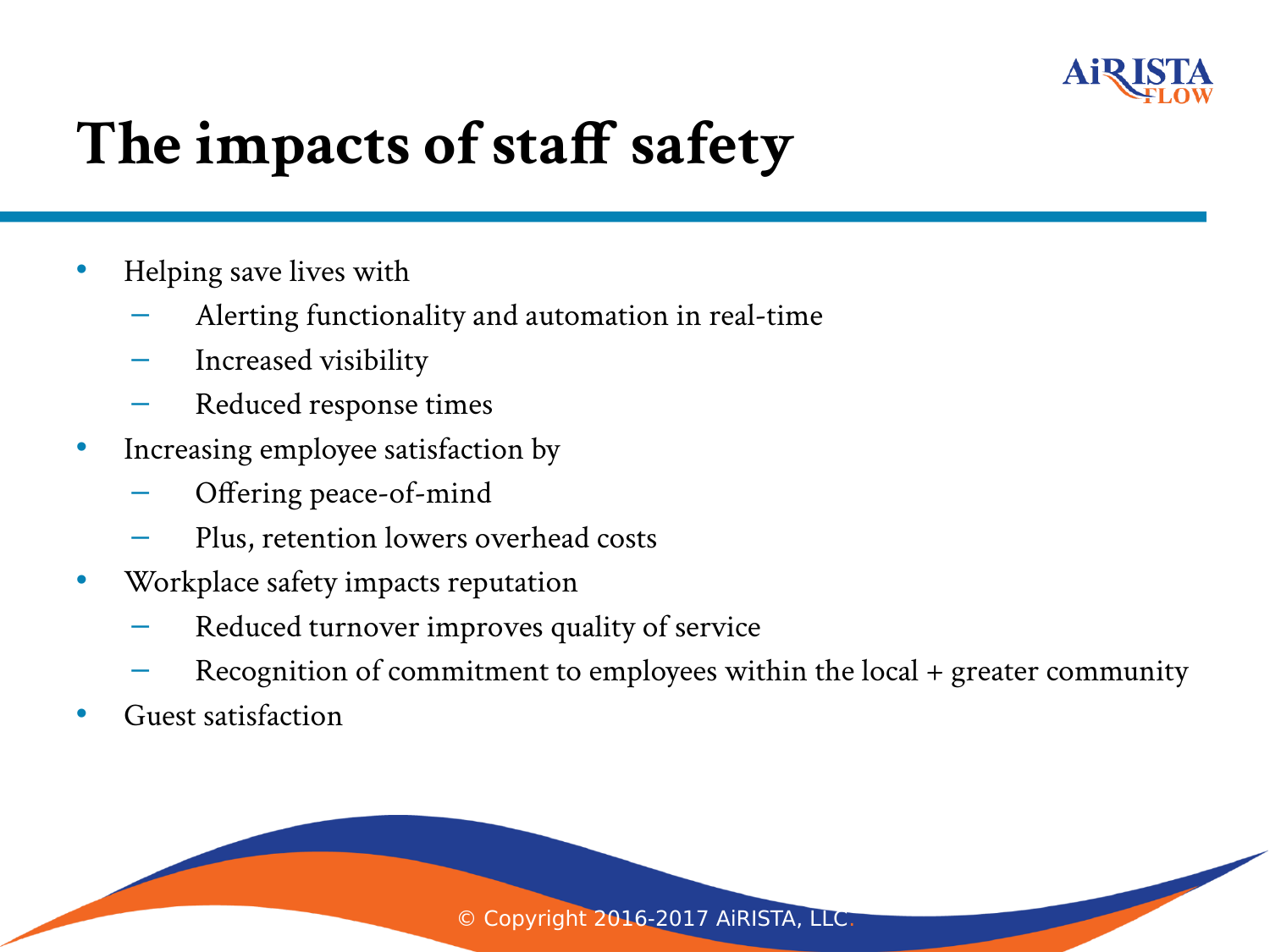

# The impacts of staff safety

Helping save lives with
Alerting functionality and automation in real-time
Increased visibility
Reduced response times
Increasing employee satisfaction by
Offering peace-of-mind
Plus, retention lowers overhead costs
Workplace safety impacts reputation
Reduced turnover improves quality of service
Recognition of commitment to employees within the local + greater community
Guest satisfaction